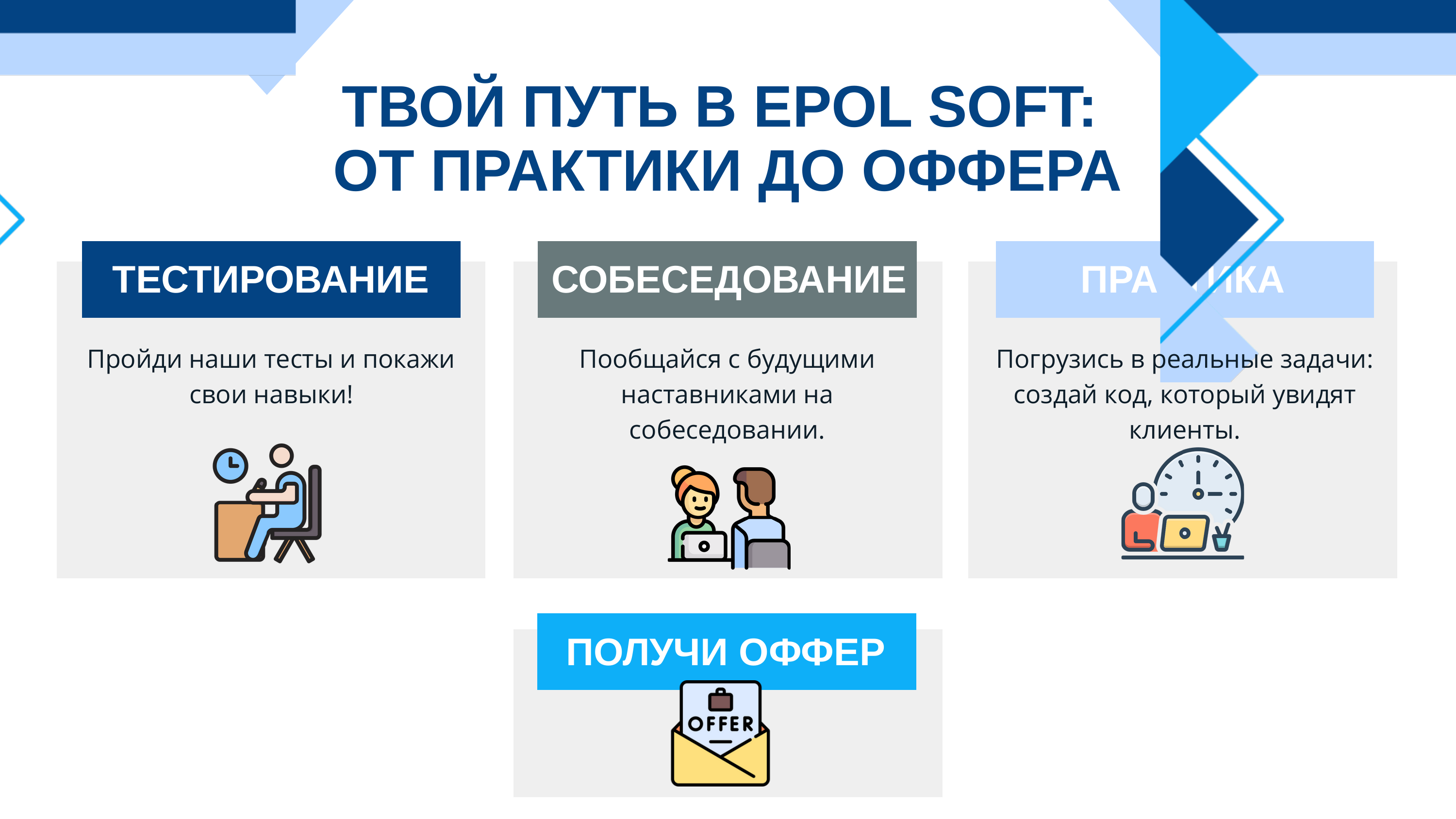

ТВОЙ ПУТЬ В EPOL SOFT:
ОТ ПРАКТИКИ ДО ОФФЕРА

СОБЕСЕДОВАНИЕ
ТЕСТИРОВАНИЕ
ПРАКТИКА

Пройди наши тесты и покажи свои навыки!
Пообщайся с будущими наставниками на собеседовании.
Погрузись в реальные задачи: создай код, который увидят клиенты.

ПОЛУЧИ ОФФЕР